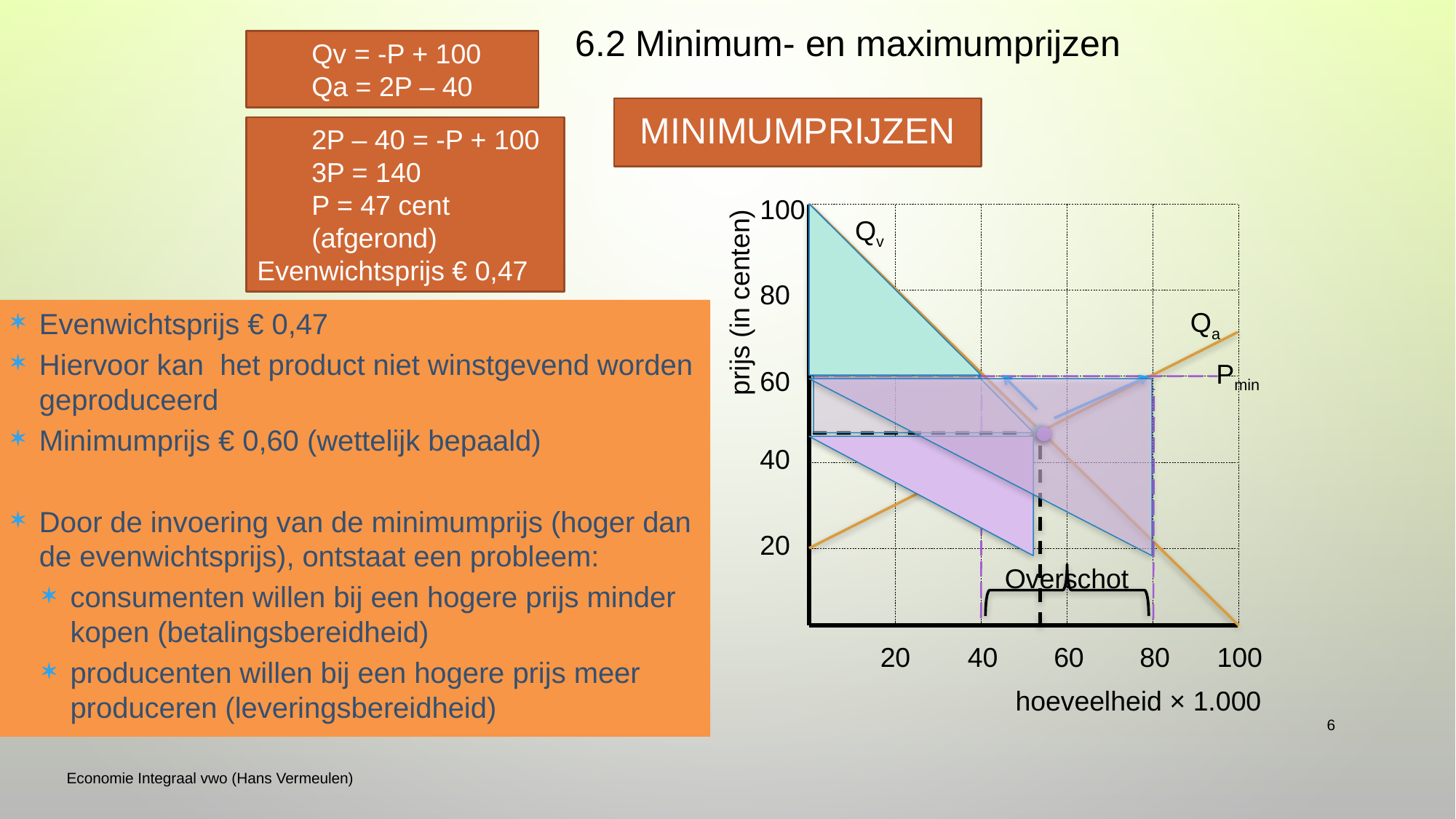

6.2 Minimum- en maximumprijzen
Qv = -P + 100
Qa = 2P – 40
# Minimumprijzen
2P – 40 = -P + 100
3P = 140
P = 47 cent (afgerond)
Evenwichtsprijs € 0,47
100

Qv

80
prijs (in centen)
Evenwichtsprijs € 0,47
Hiervoor kan  het product niet winstgevend worden geproduceerd
Minimumprijs € 0,60 (wettelijk bepaald)

Door de invoering van de minimumprijs (hoger dan de evenwichtsprijs), ontstaat een probleem:
consumenten willen bij een hogere prijs minder kopen (betalingsbereidheid)
producenten willen bij een hogere prijs meer produceren (leveringsbereidheid)
Qa
Pmin
60

40

20
Overschot
20
40
60
80
100
hoeveelheid × 1.000
6
Economie Integraal vwo (Hans Vermeulen)